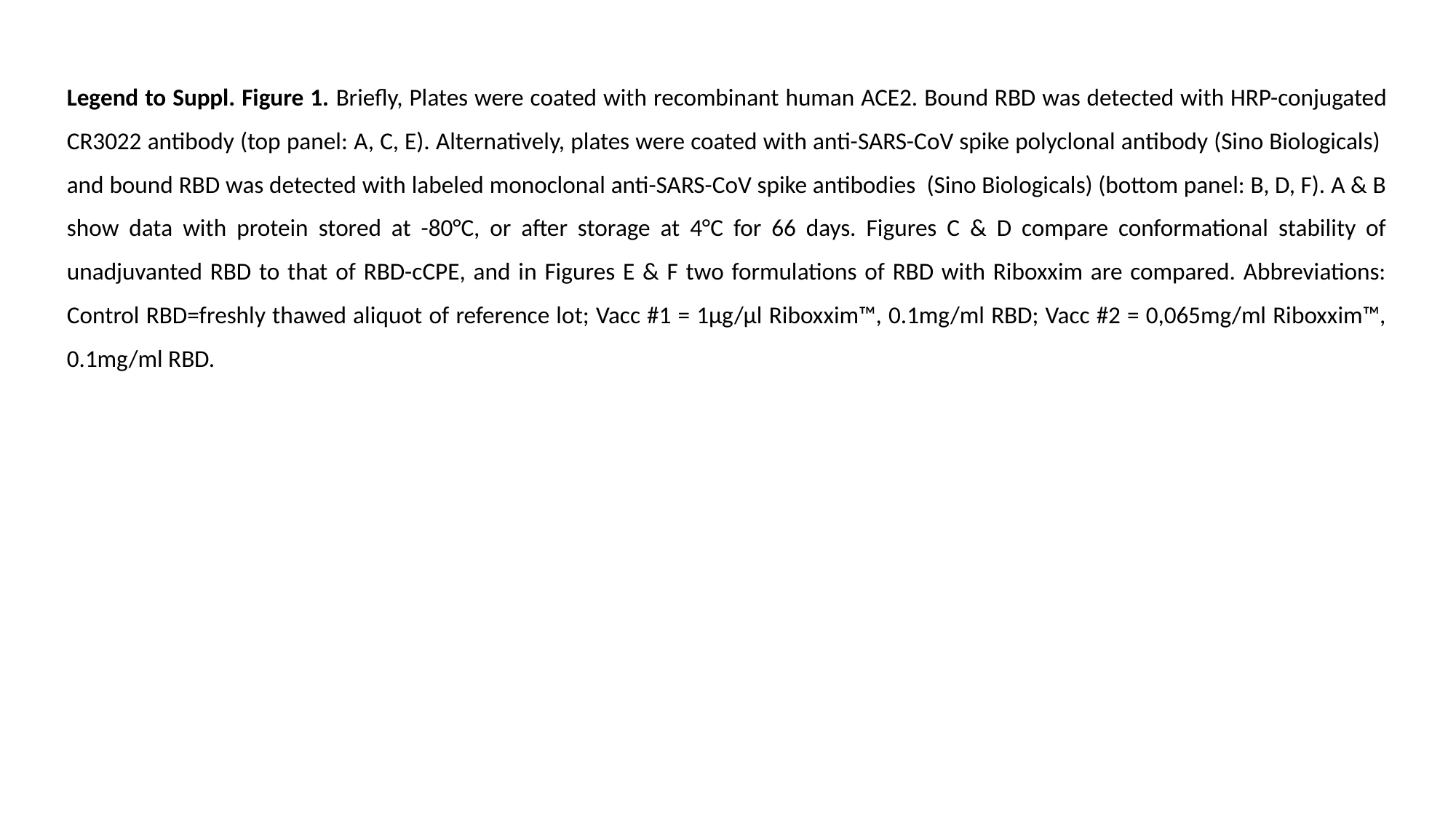

Legend to Suppl. Figure 1. Briefly, Plates were coated with recombinant human ACE2. Bound RBD was detected with HRP-conjugated CR3022 antibody (top panel: A, C, E). Alternatively, plates were coated with anti-SARS-CoV spike polyclonal antibody (Sino Biologicals)  and bound RBD was detected with labeled monoclonal anti-SARS-CoV spike antibodies  (Sino Biologicals) (bottom panel: B, D, F). A & B show data with protein stored at -80°C, or after storage at 4°C for 66 days. Figures C & D compare conformational stability of unadjuvanted RBD to that of RBD-cCPE, and in Figures E & F two formulations of RBD with Riboxxim are compared. Abbreviations: Control RBD=freshly thawed aliquot of reference lot; Vacc #1 = 1µg/µl Riboxxim™, 0.1mg/ml RBD; Vacc #2 = 0,065mg/ml Riboxxim™, 0.1mg/ml RBD.